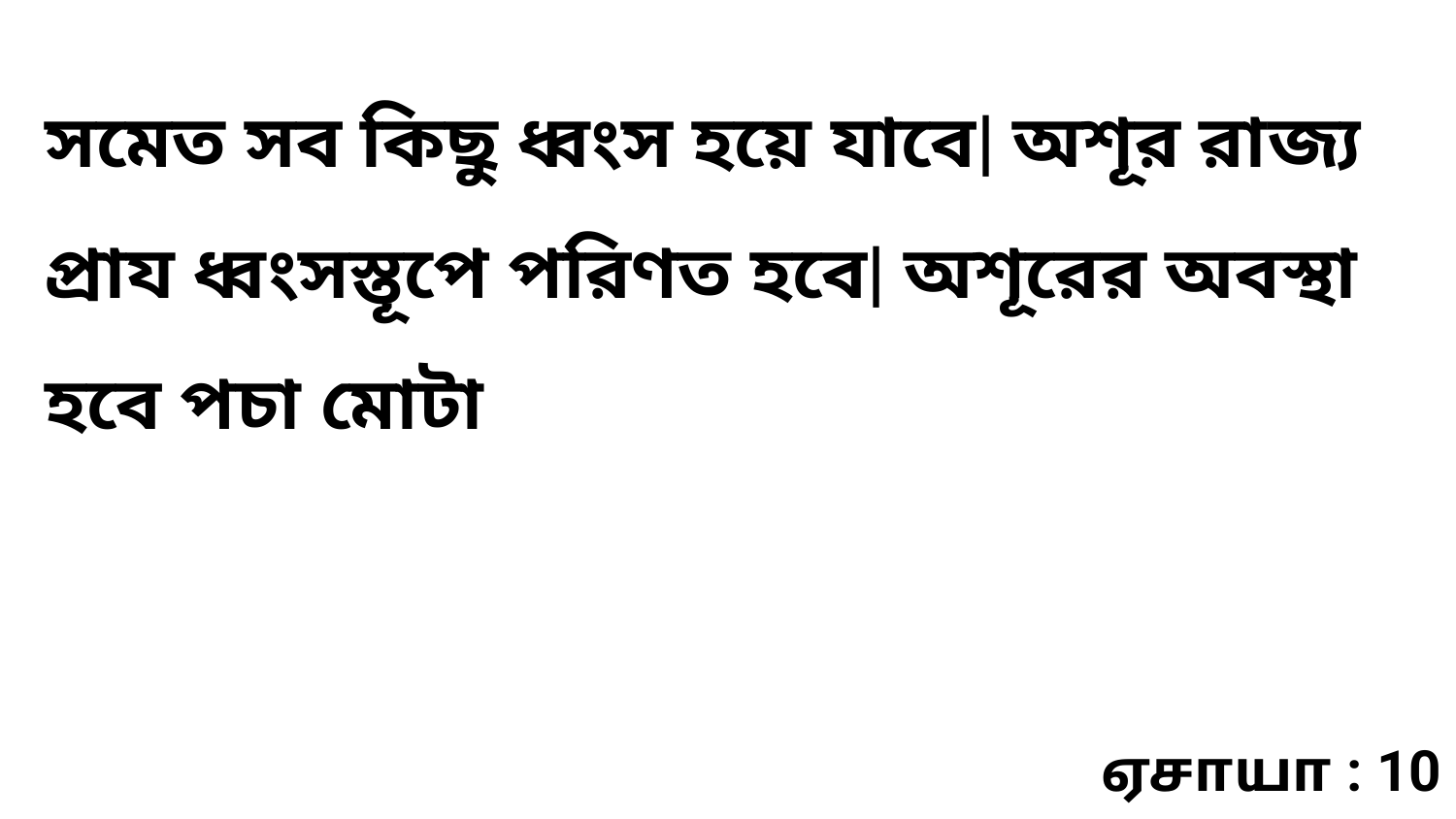

সমেত সব কিছু ধ্বংস হয়ে যাবে| অশূর রাজ্য প্রায ধ্বংসস্তূপে পরিণত হবে| অশূরের অবস্থা হবে পচা মোটা
ஏசாயா : 10